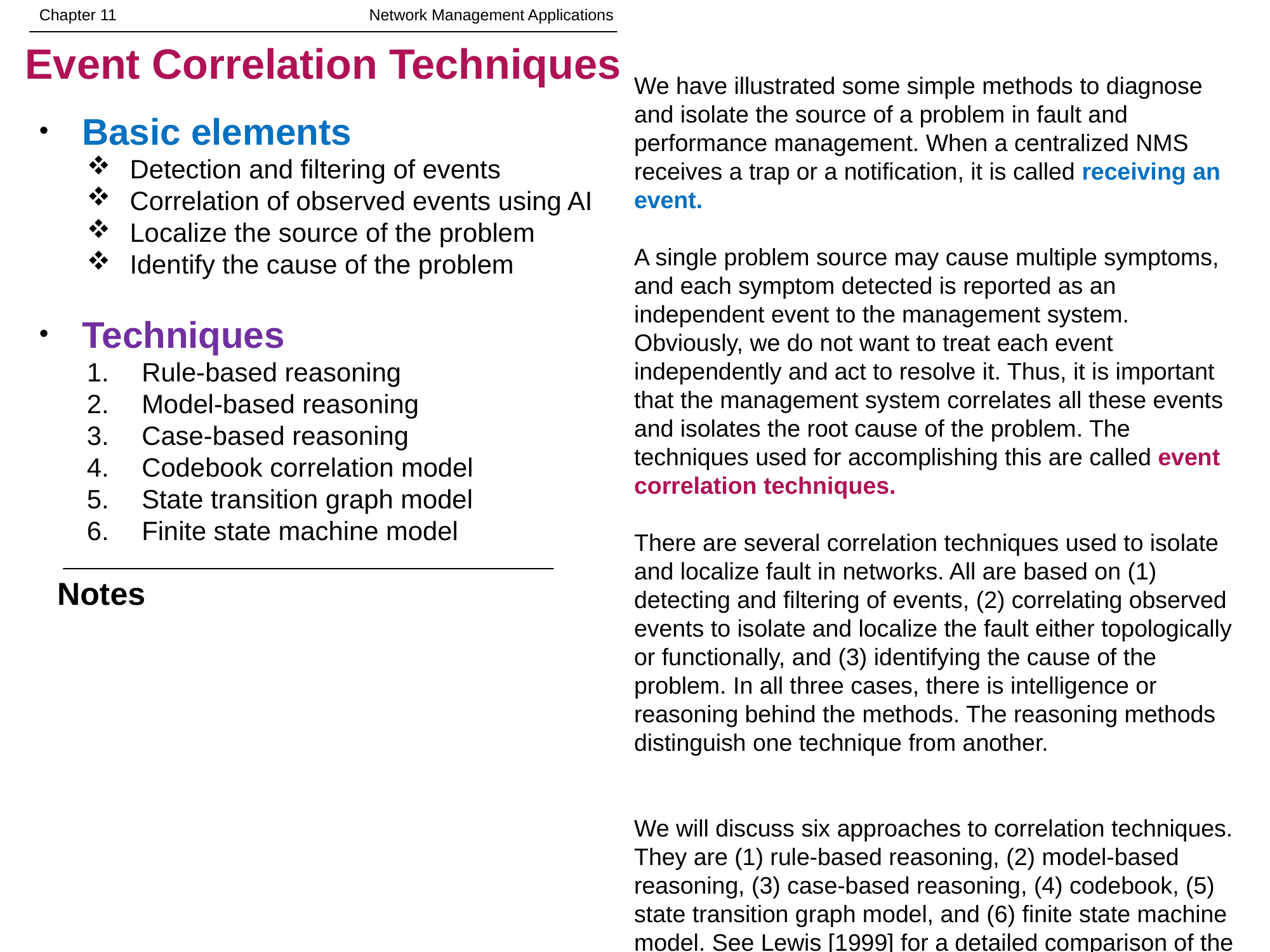

Chapter 11		     	          Network Management Applications

Event Correlation Techniques
We have illustrated some simple methods to diagnose and isolate the source of a problem in fault and performance management. When a centralized NMS receives a trap or a notification, it is called receiving an event.

A single problem source may cause multiple symptoms, and each symptom detected is reported as an independent event to the management system. Obviously, we do not want to treat each event independently and act to resolve it. Thus, it is important that the management system correlates all these events and isolates the root cause of the problem. The techniques used for accomplishing this are called event correlation techniques.

There are several correlation techniques used to isolate and localize fault in networks. All are based on (1) detecting and filtering of events, (2) correlating observed events to isolate and localize the fault either topologically or functionally, and (3) identifying the cause of the problem. In all three cases, there is intelligence or reasoning behind the methods. The reasoning methods distinguish one technique from another.

We will discuss six approaches to correlation techniques. They are (1) rule-based reasoning, (2) model-based reasoning, (3) case-based reasoning, (4) codebook, (5) state transition graph model, and (6) finite state machine model. See Lewis [1999] for a detailed comparison of the various methods.
 Basic elements
 Detection and filtering of events
 Correlation of observed events using AI
 Localize the source of the problem
 Identify the cause of the problem
 Techniques
 Rule-based reasoning
 Model-based reasoning
 Case-based reasoning
 Codebook correlation model
 State transition graph model
 Finite state machine model
Notes